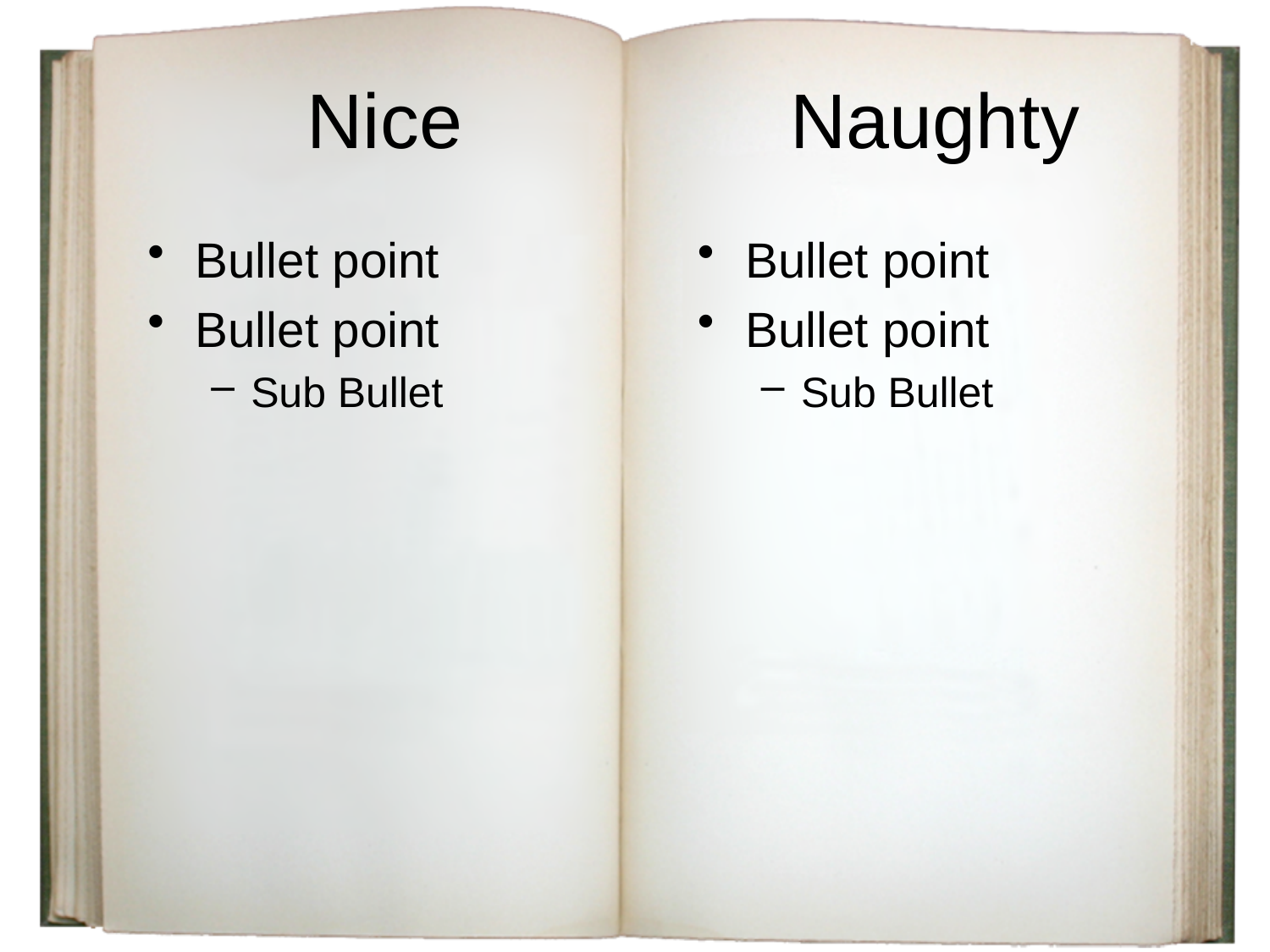

# Nice
Naughty
Bullet point
Bullet point
Sub Bullet
Bullet point
Bullet point
Sub Bullet